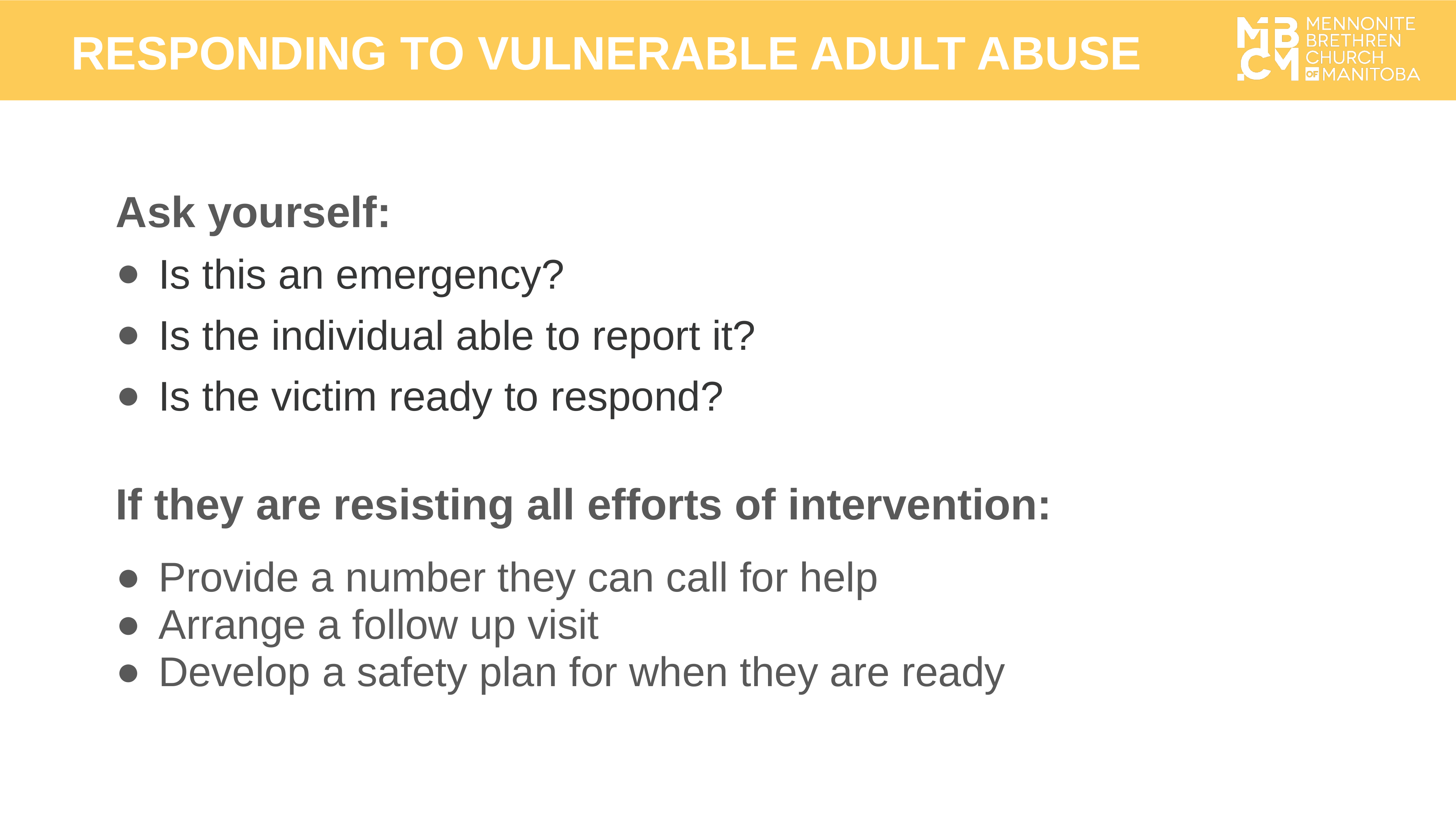

RESPONDING TO VULNERABLE ADULT ABUSE
Ask yourself:
Is this an emergency?
Is the individual able to report it?
Is the victim ready to respond?

If they are resisting all efforts of intervention:
Provide a number they can call for help
Arrange a follow up visit
Develop a safety plan for when they are ready